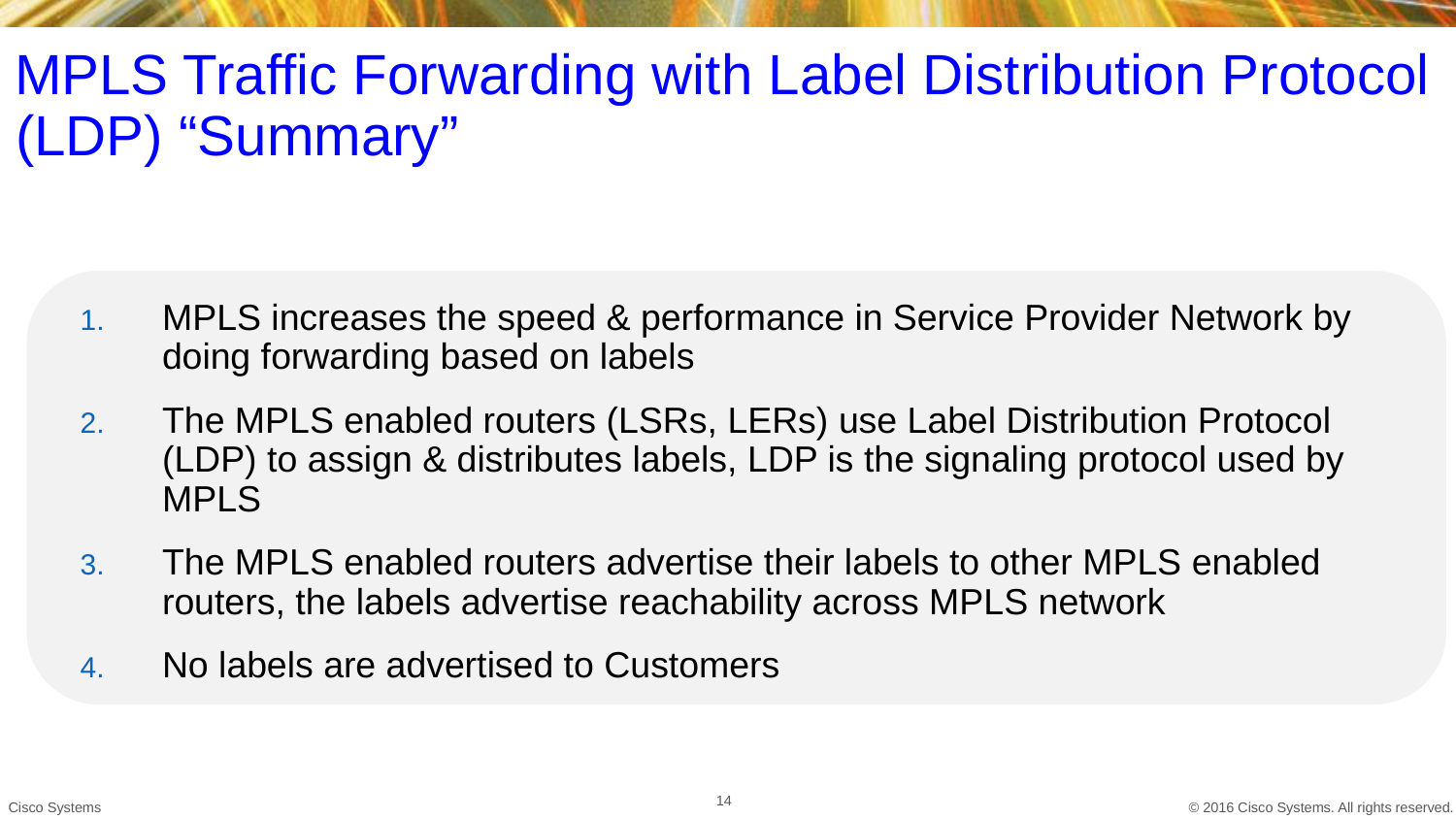

# MPLS Traffic Forwarding with Label Distribution Protocol (LDP) “Summary”

MPLS increases the speed & performance in Service Provider Network by doing forwarding based on labels
The MPLS enabled routers (LSRs, LERs) use Label Distribution Protocol (LDP) to assign & distributes labels, LDP is the signaling protocol used by MPLS
The MPLS enabled routers advertise their labels to other MPLS enabled routers, the labels advertise reachability across MPLS network
No labels are advertised to Customers

14